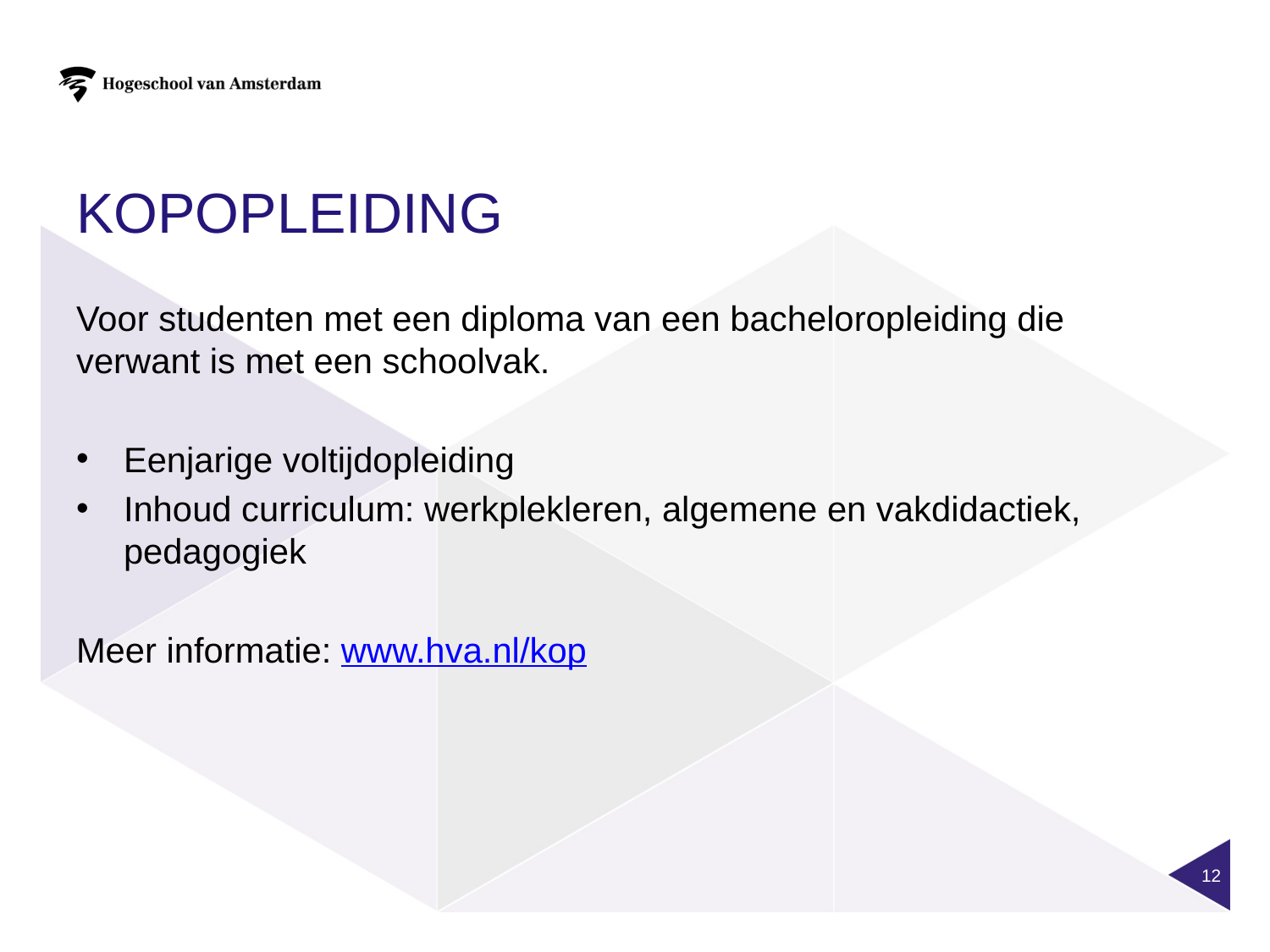

# Kopopleiding
Voor studenten met een diploma van een bacheloropleiding die verwant is met een schoolvak.

Eenjarige voltijdopleiding
Inhoud curriculum: werkplekleren, algemene en vakdidactiek, pedagogiek

Meer informatie: www.hva.nl/kop

12